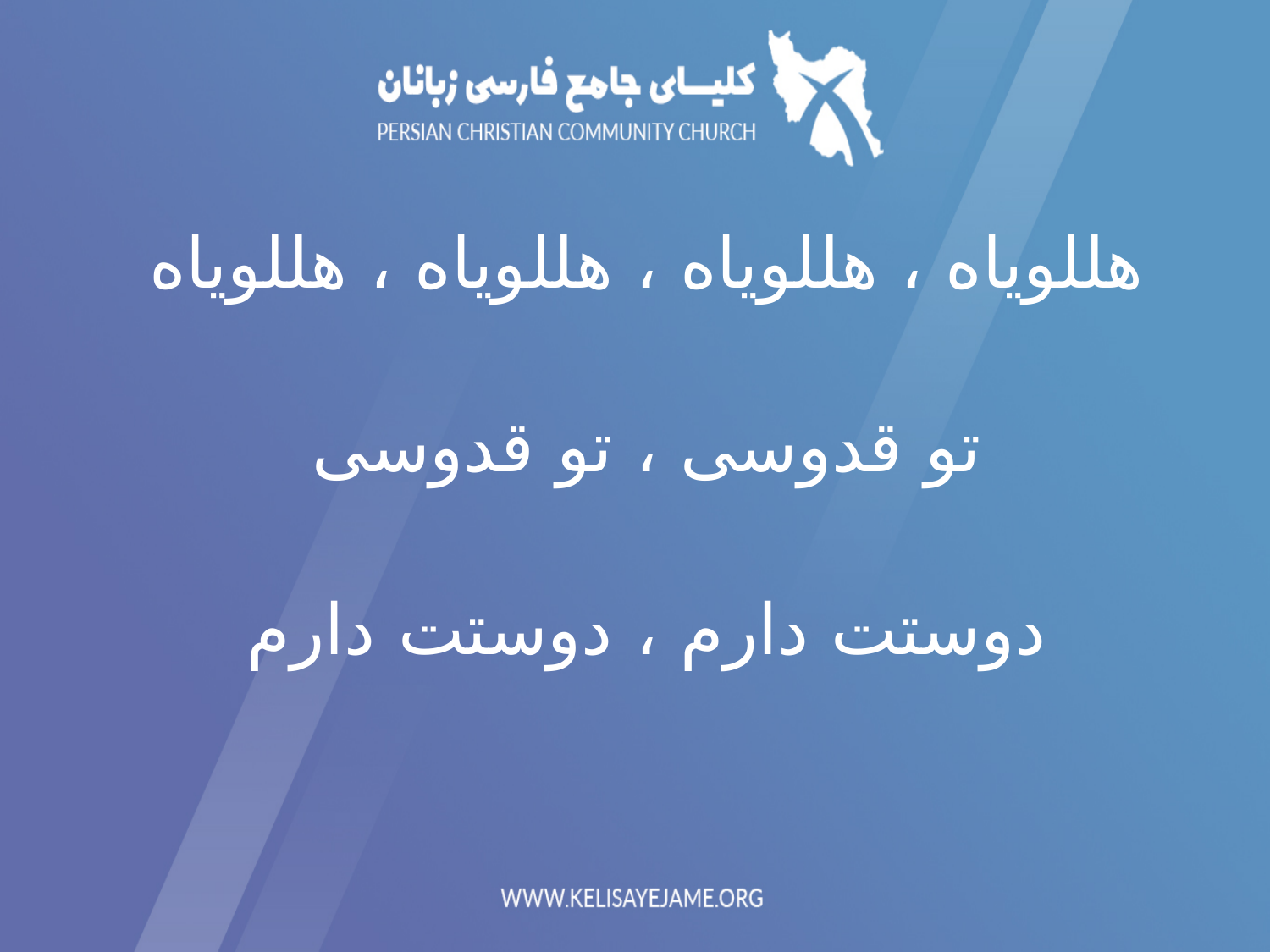

هللویاه ، هللویاه ، هللویاه ، هللویاه
تو قدوسی ، تو قدوسی
دوستت دارم ، دوستت دارم